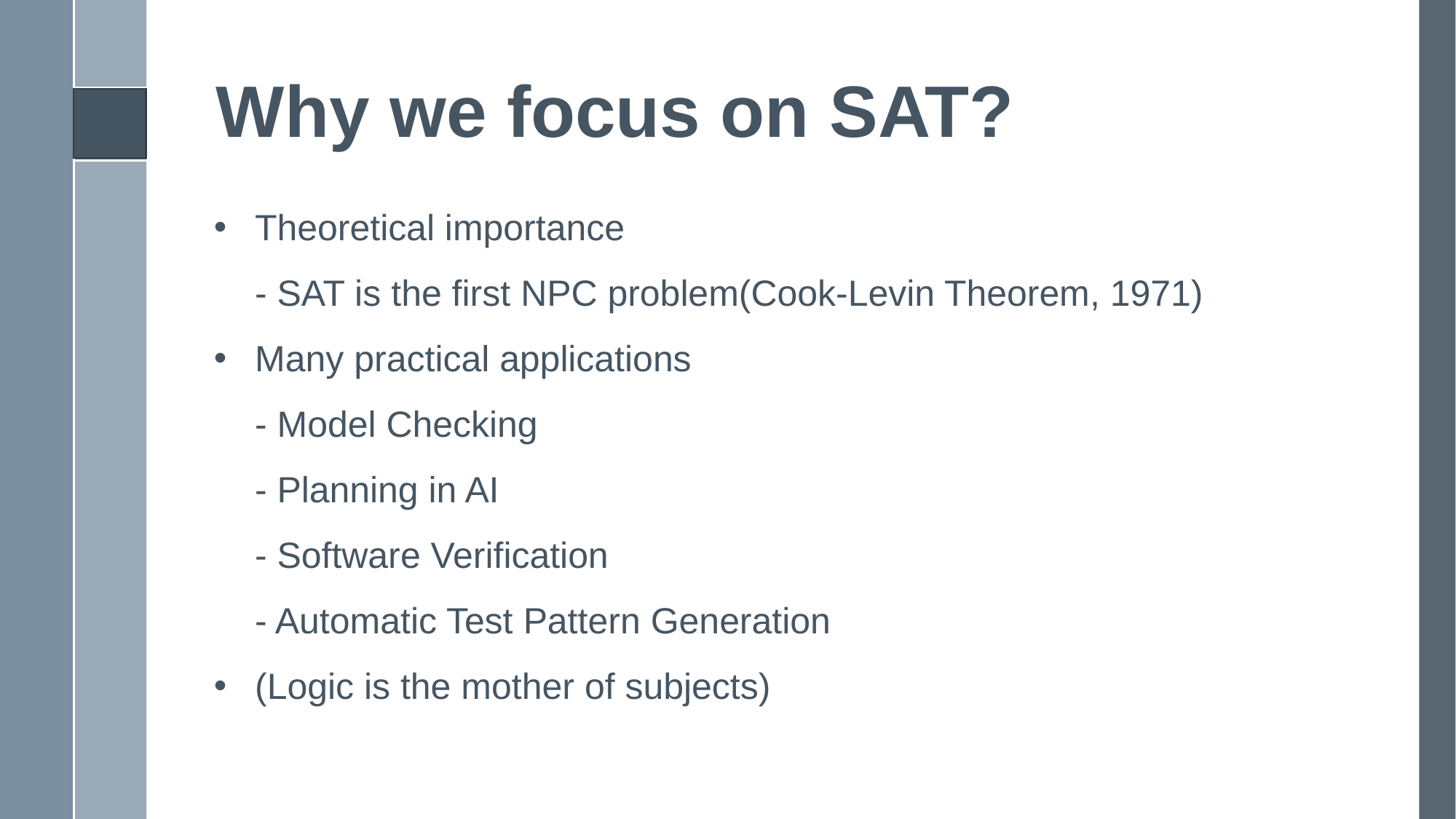

Why we focus on SAT?

Theoretical importance
    - SAT is the first NPC problem(Cook-Levin Theorem, 1971)
Many practical applications
    - Model Checking
    - Planning in AI
    - Software Verification
    - Automatic Test Pattern Generation
(Logic is the mother of subjects)